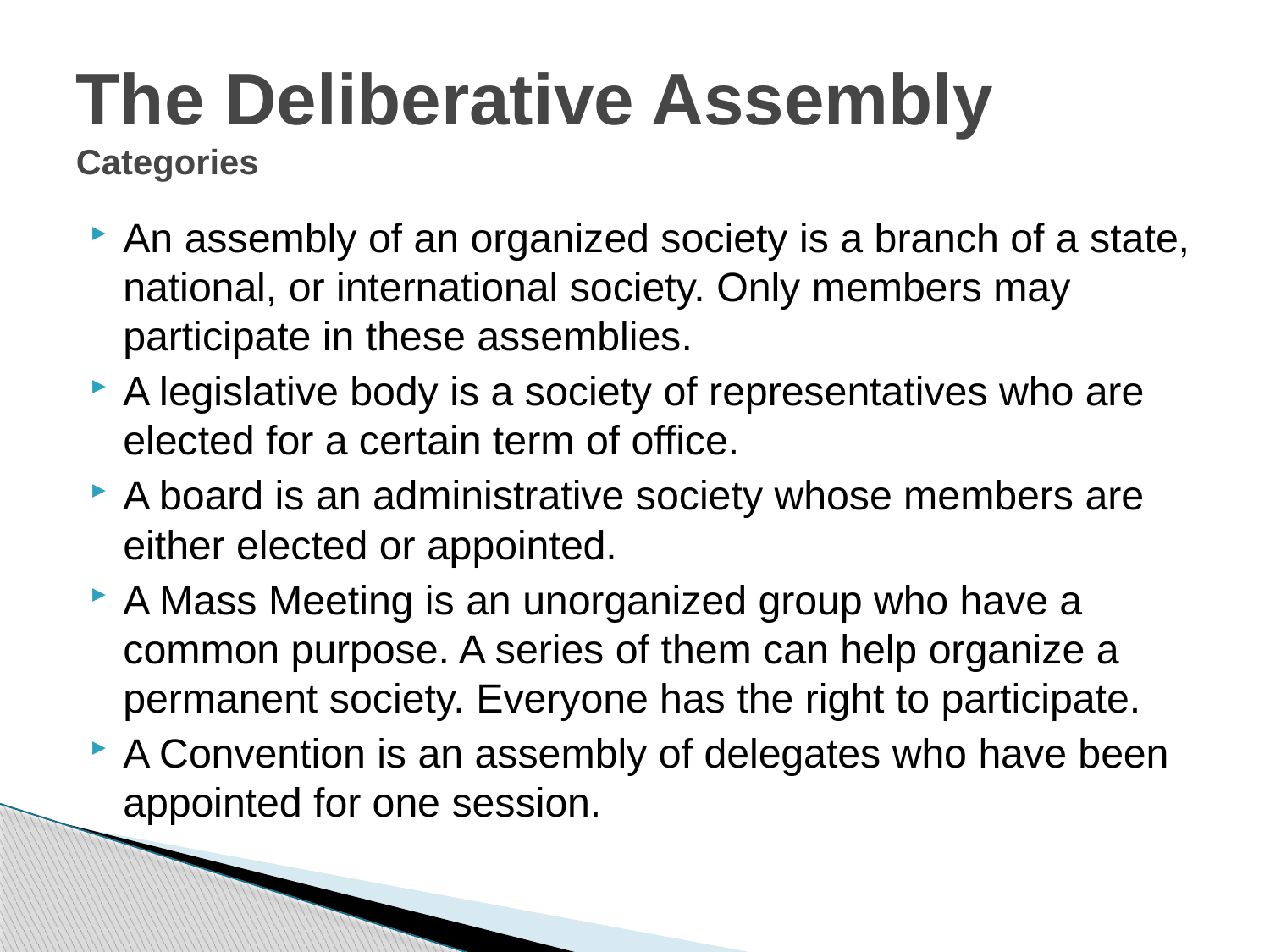

# The Deliberative Assembly Categories
An assembly of an organized society is a branch of a state, national, or international society. Only members may participate in these assemblies.
A legislative body is a society of representatives who are elected for a certain term of office.
A board is an administrative society whose members are either elected or appointed.
A Mass Meeting is an unorganized group who have a common purpose. A series of them can help organize a permanent society. Everyone has the right to participate.
A Convention is an assembly of delegates who have been appointed for one session.